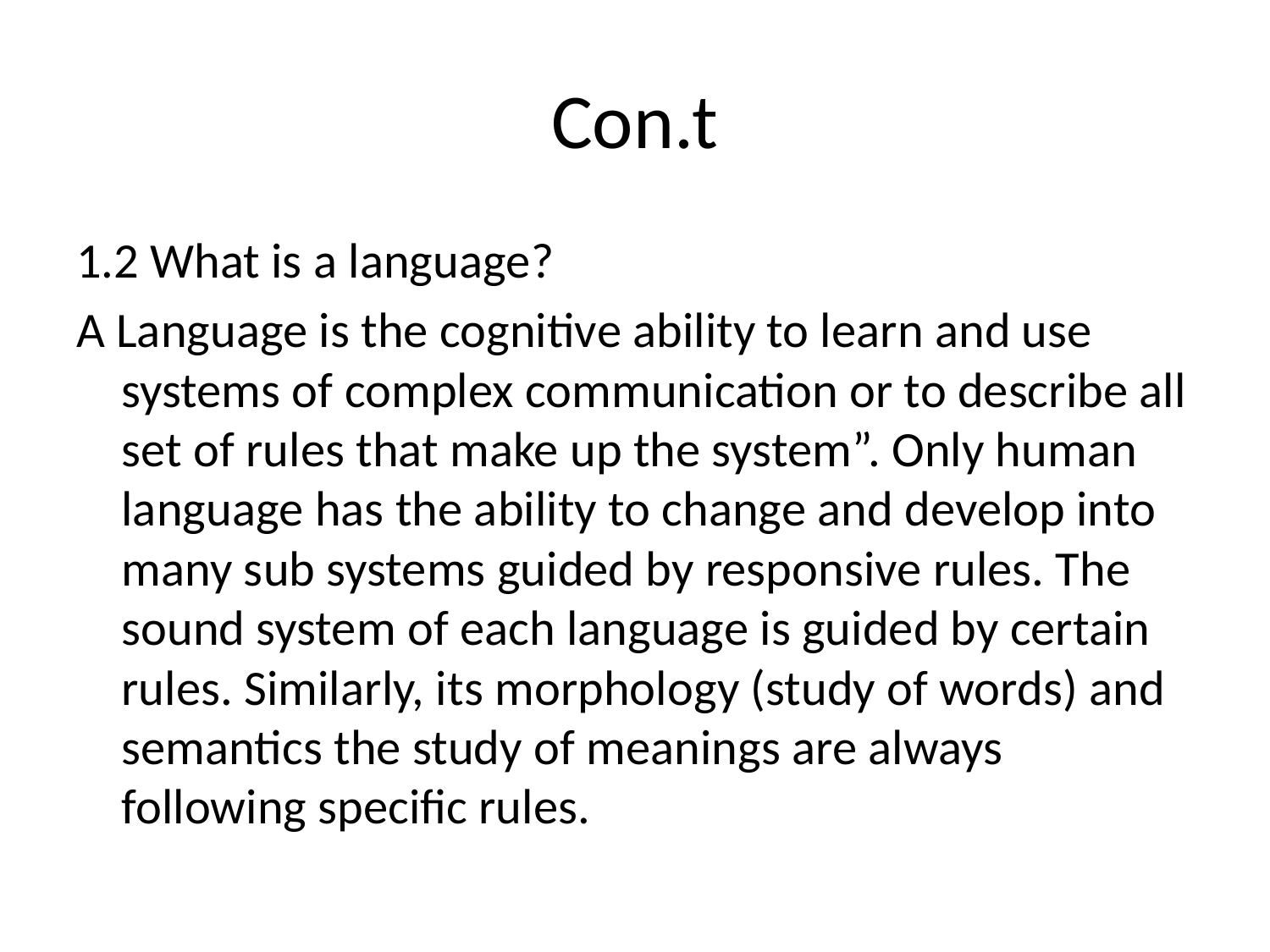

# Con.t
1.2 What is a language?
A Language is the cognitive ability to learn and use systems of complex communication or to describe all set of rules that make up the system”. Only human language has the ability to change and develop into many sub systems guided by responsive rules. The sound system of each language is guided by certain rules. Similarly, its morphology (study of words) and semantics the study of meanings are always following specific rules.